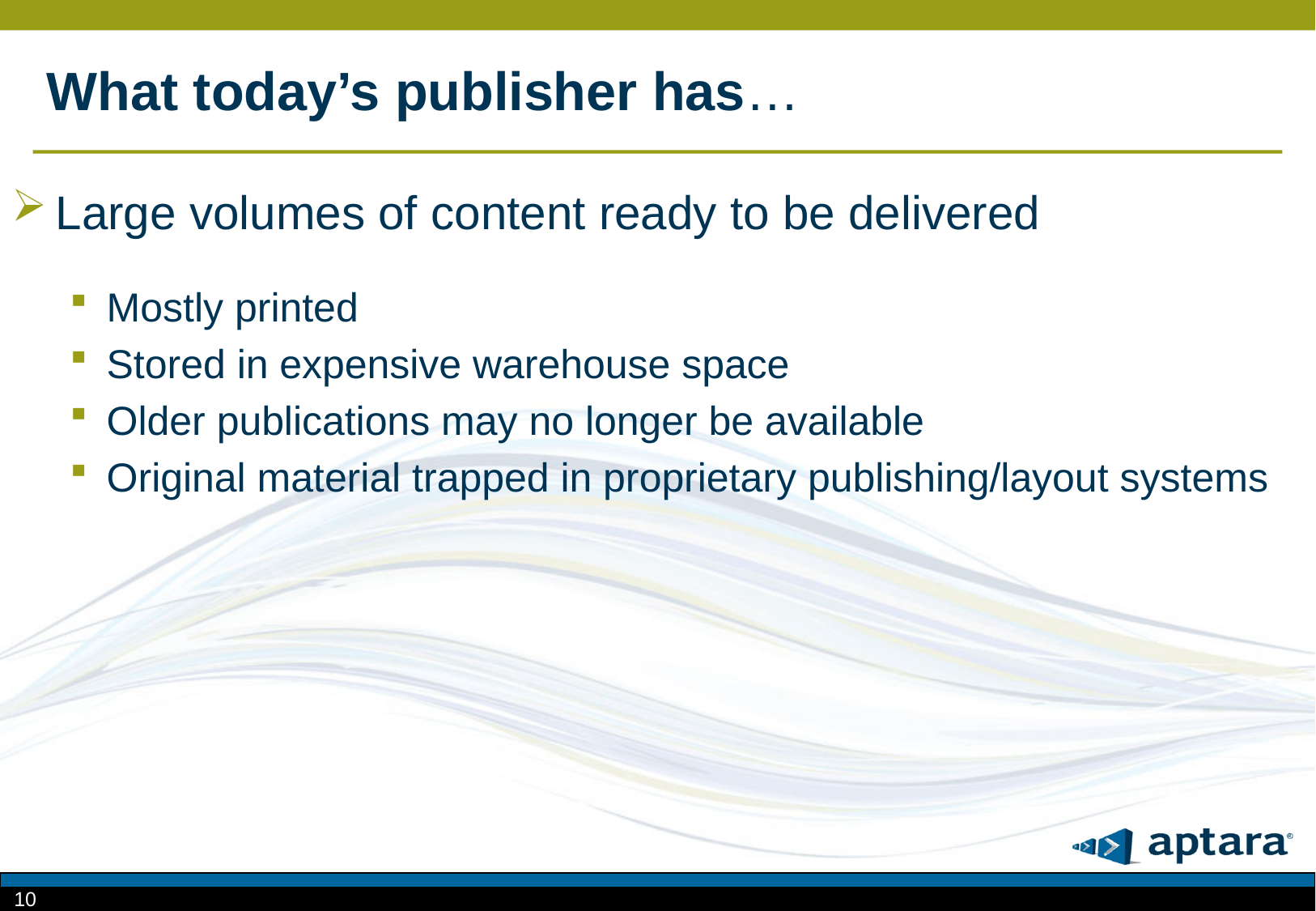

# What today’s publisher has…
Large volumes of content ready to be delivered

Mostly printed
Stored in expensive warehouse space
Older publications may no longer be available
Original material trapped in proprietary publishing/layout systems

10